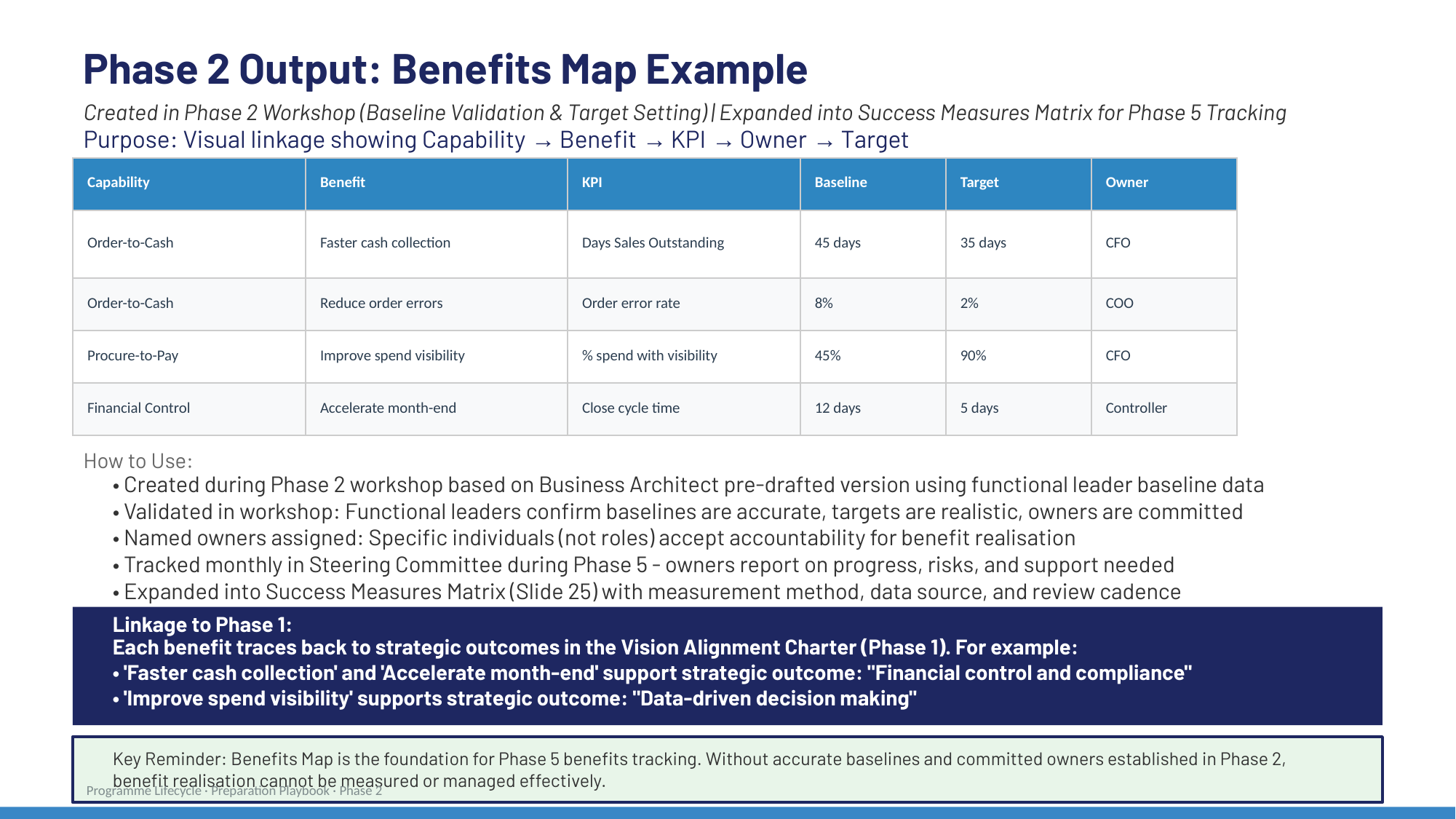

Phase 2 Output: Benefits Map Example
Created in Phase 2 Workshop (Baseline Validation & Target Setting) | Expanded into Success Measures Matrix for Phase 5 Tracking
Purpose: Visual linkage showing Capability → Benefit → KPI → Owner → Target
| Capability | Benefit | KPI | Baseline | Target | Owner |
| --- | --- | --- | --- | --- | --- |
| Order-to-Cash | Faster cash collection | Days Sales Outstanding | 45 days | 35 days | CFO |
| Order-to-Cash | Reduce order errors | Order error rate | 8% | 2% | COO |
| Procure-to-Pay | Improve spend visibility | % spend with visibility | 45% | 90% | CFO |
| Financial Control | Accelerate month-end | Close cycle time | 12 days | 5 days | Controller |
How to Use:
• Created during Phase 2 workshop based on Business Architect pre-drafted version using functional leader baseline data
• Validated in workshop: Functional leaders confirm baselines are accurate, targets are realistic, owners are committed
• Named owners assigned: Specific individuals (not roles) accept accountability for benefit realisation
• Tracked monthly in Steering Committee during Phase 5 - owners report on progress, risks, and support needed
• Expanded into Success Measures Matrix (Slide 25) with measurement method, data source, and review cadence

Linkage to Phase 1:
Each benefit traces back to strategic outcomes in the Vision Alignment Charter (Phase 1). For example:
• 'Faster cash collection' and 'Accelerate month-end' support strategic outcome: "Financial control and compliance"
• 'Improve spend visibility' supports strategic outcome: "Data-driven decision making"

Key Reminder: Benefits Map is the foundation for Phase 5 benefits tracking. Without accurate baselines and committed owners established in Phase 2, benefit realisation cannot be measured or managed effectively.
Programme Lifecycle · Preparation Playbook · Phase 2